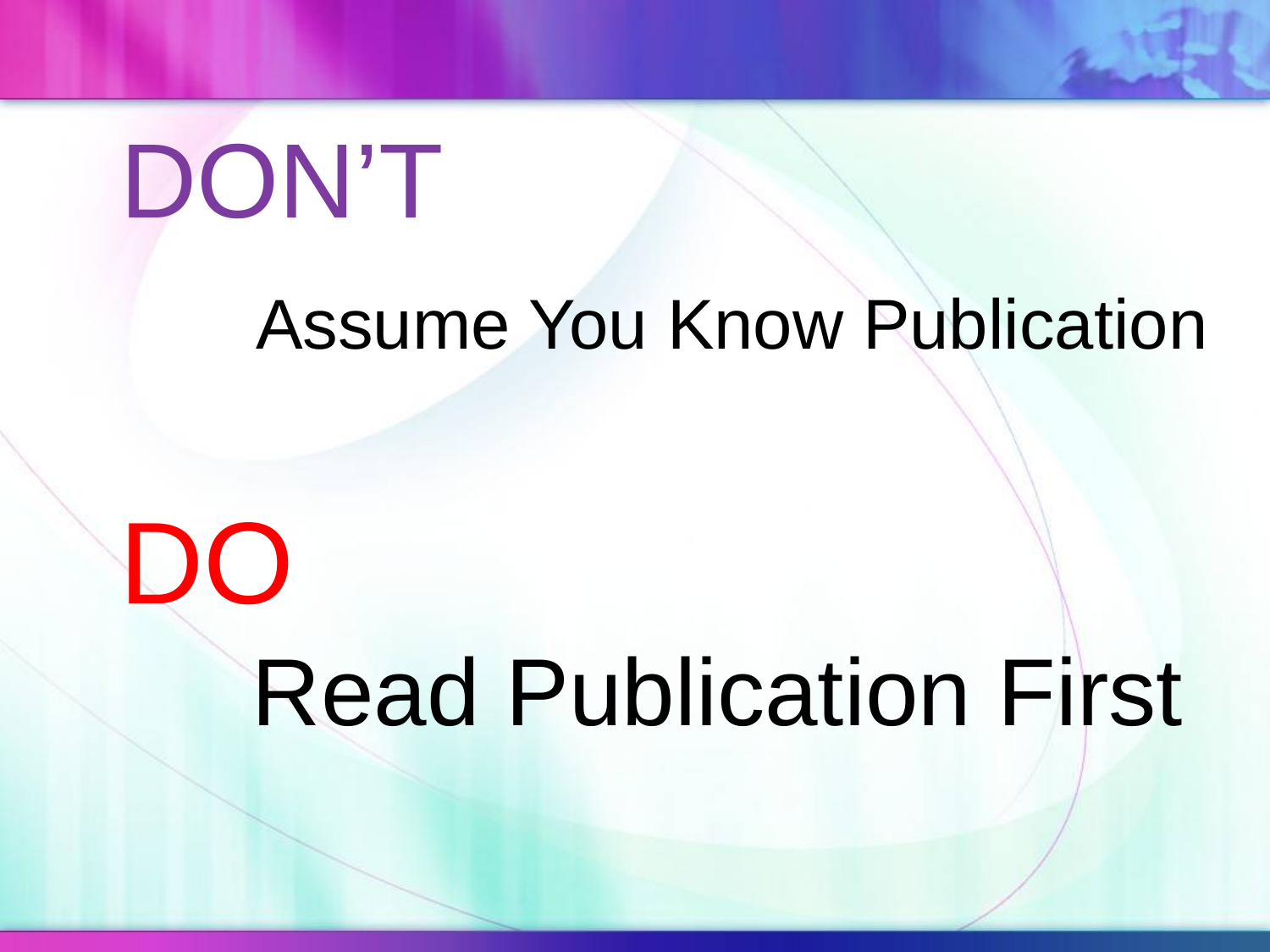

DON’T
Assume You Know Publication
DO
Read Publication First